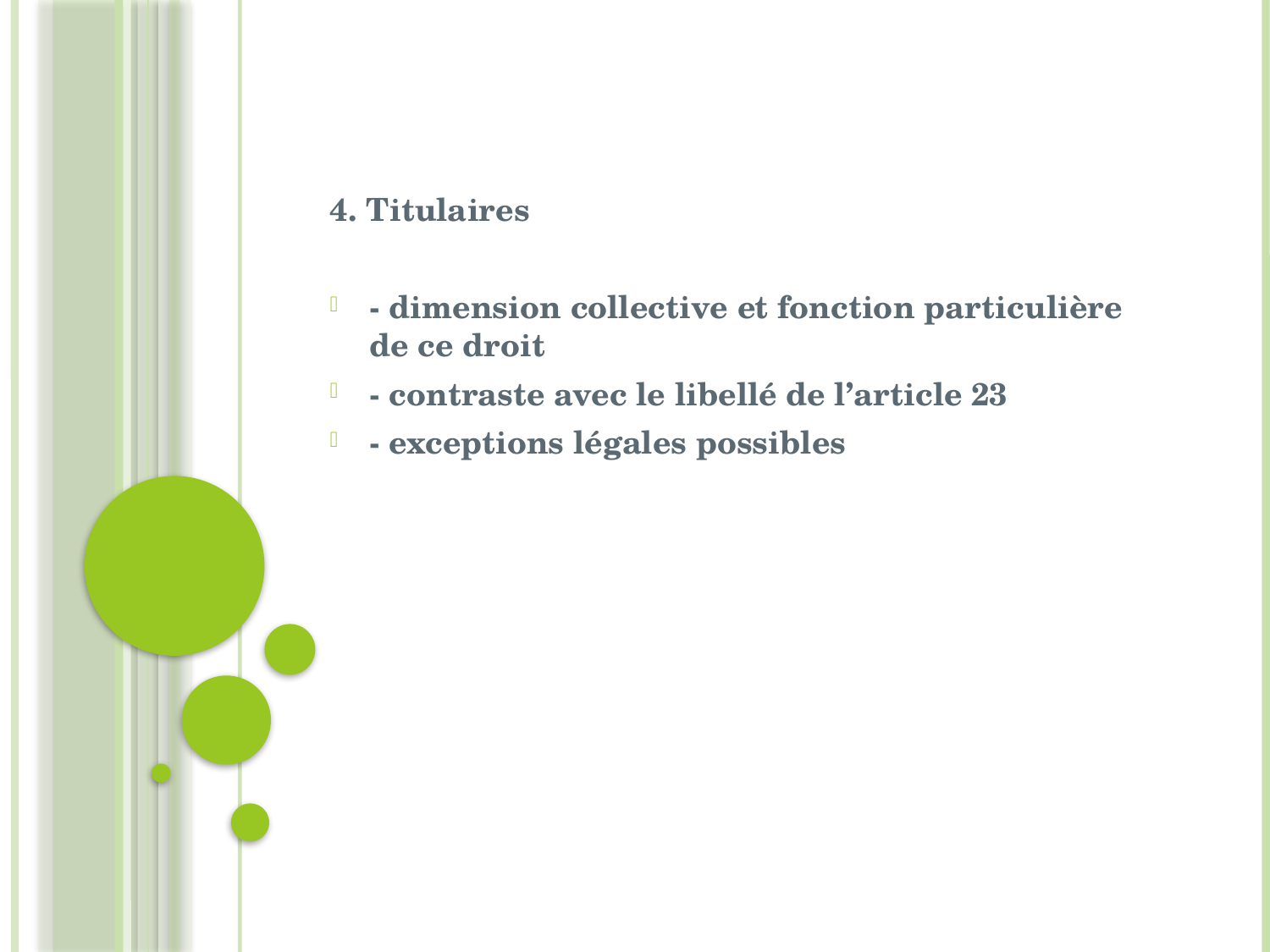

4. Titulaires

- dimension collective et fonction particulière de ce droit
- contraste avec le libellé de l’article 23
- exceptions légales possibles

#